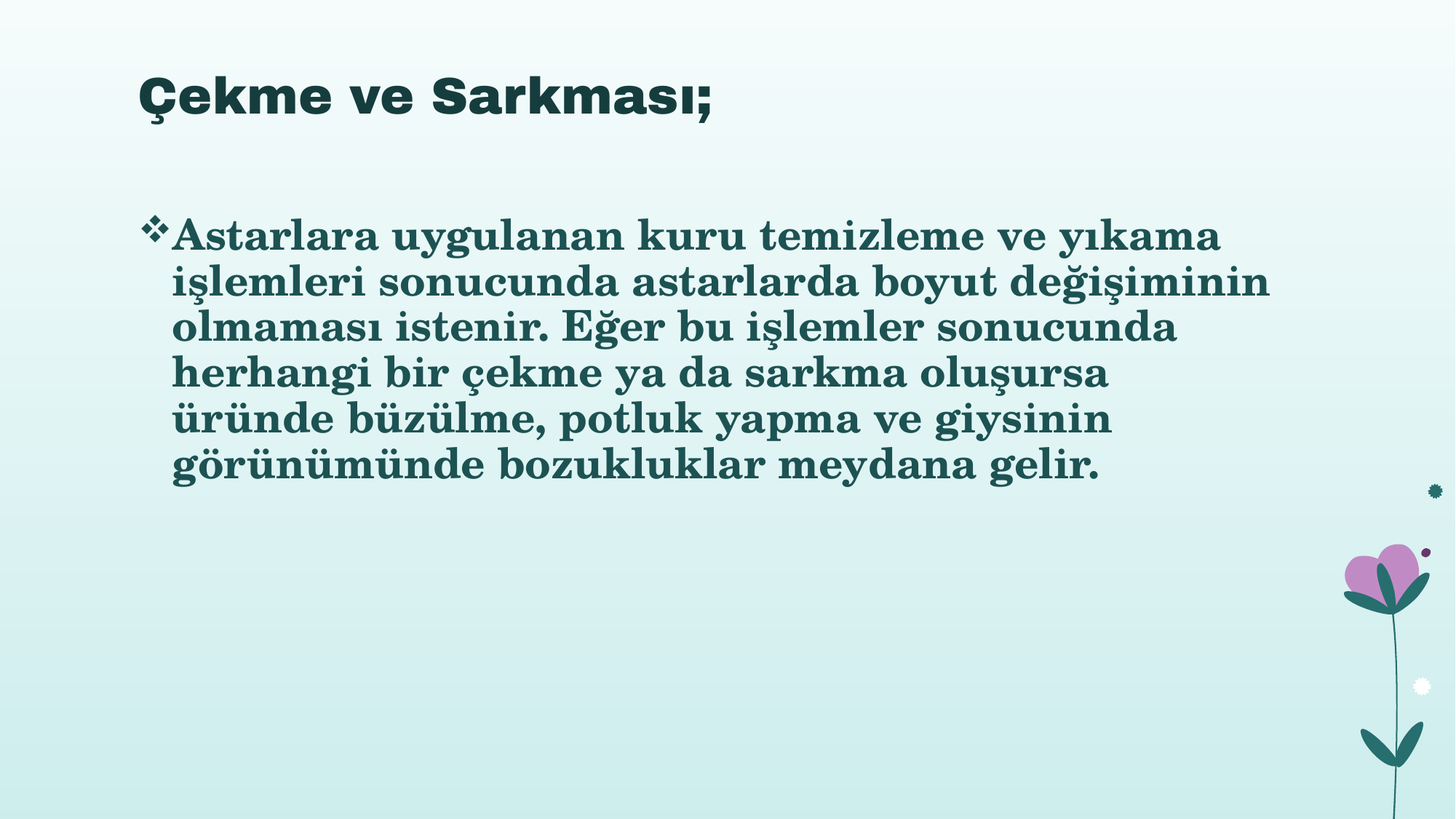

# Çekme ve Sarkması;
Astarlara uygulanan kuru temizleme ve yıkama işlemleri sonucunda astarlarda boyut değişiminin olmaması istenir. Eğer bu işlemler sonucunda herhangi bir çekme ya da sarkma oluşursa üründe büzülme, potluk yapma ve giysinin görünümünde bozukluklar meydana gelir.